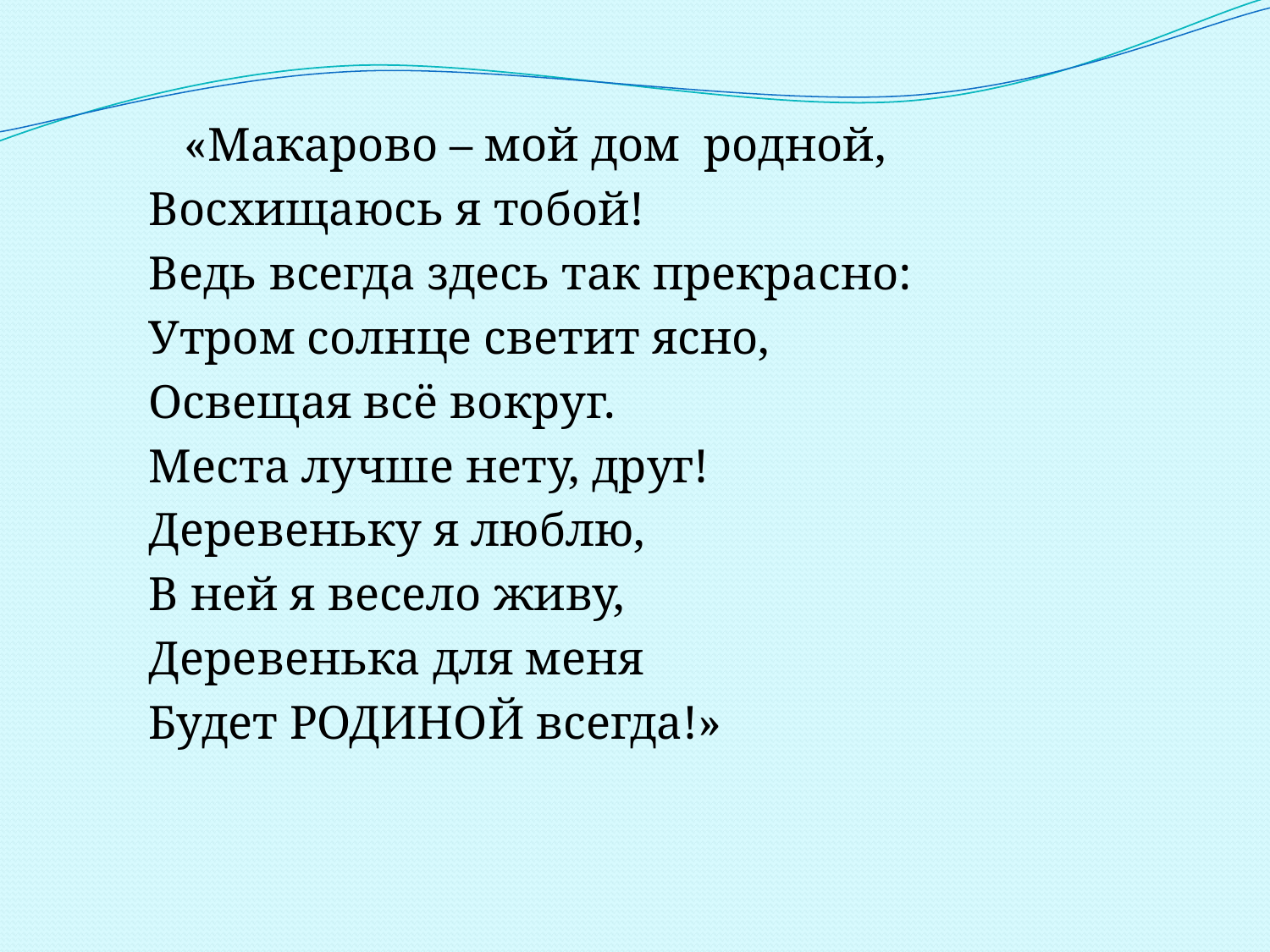

#
   «Макарово – мой дом  родной,
Восхищаюсь я тобой!
Ведь всегда здесь так прекрасно:
Утром солнце светит ясно,
Освещая всё вокруг.
Места лучше нету, друг!
Деревеньку я люблю,
В ней я весело живу,
Деревенька для меня
Будет РОДИНОЙ всегда!»